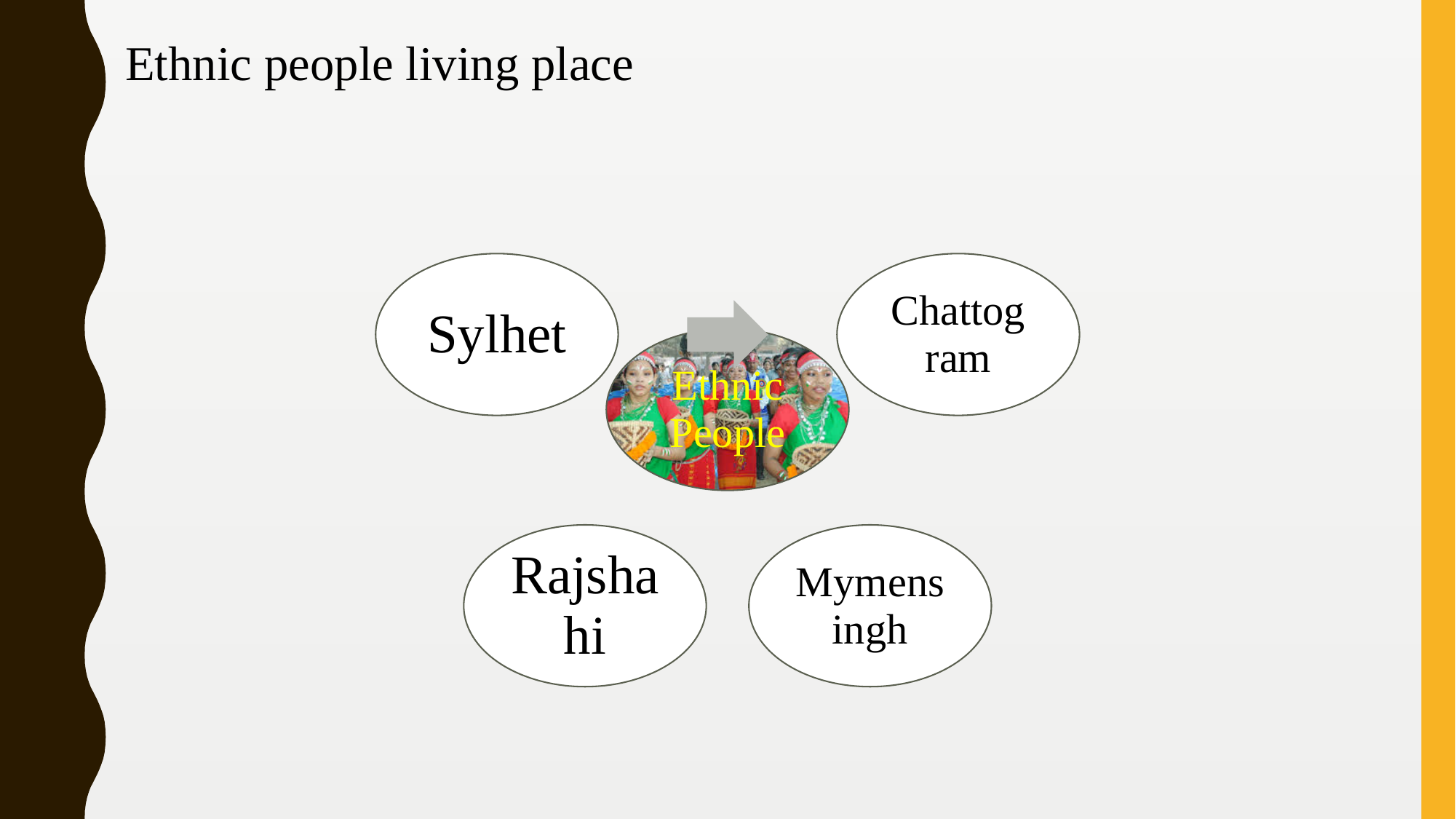

Ethnic people living place
Ethnic People
Chattogram
Mymensingh
Rajshahi
Sylhet